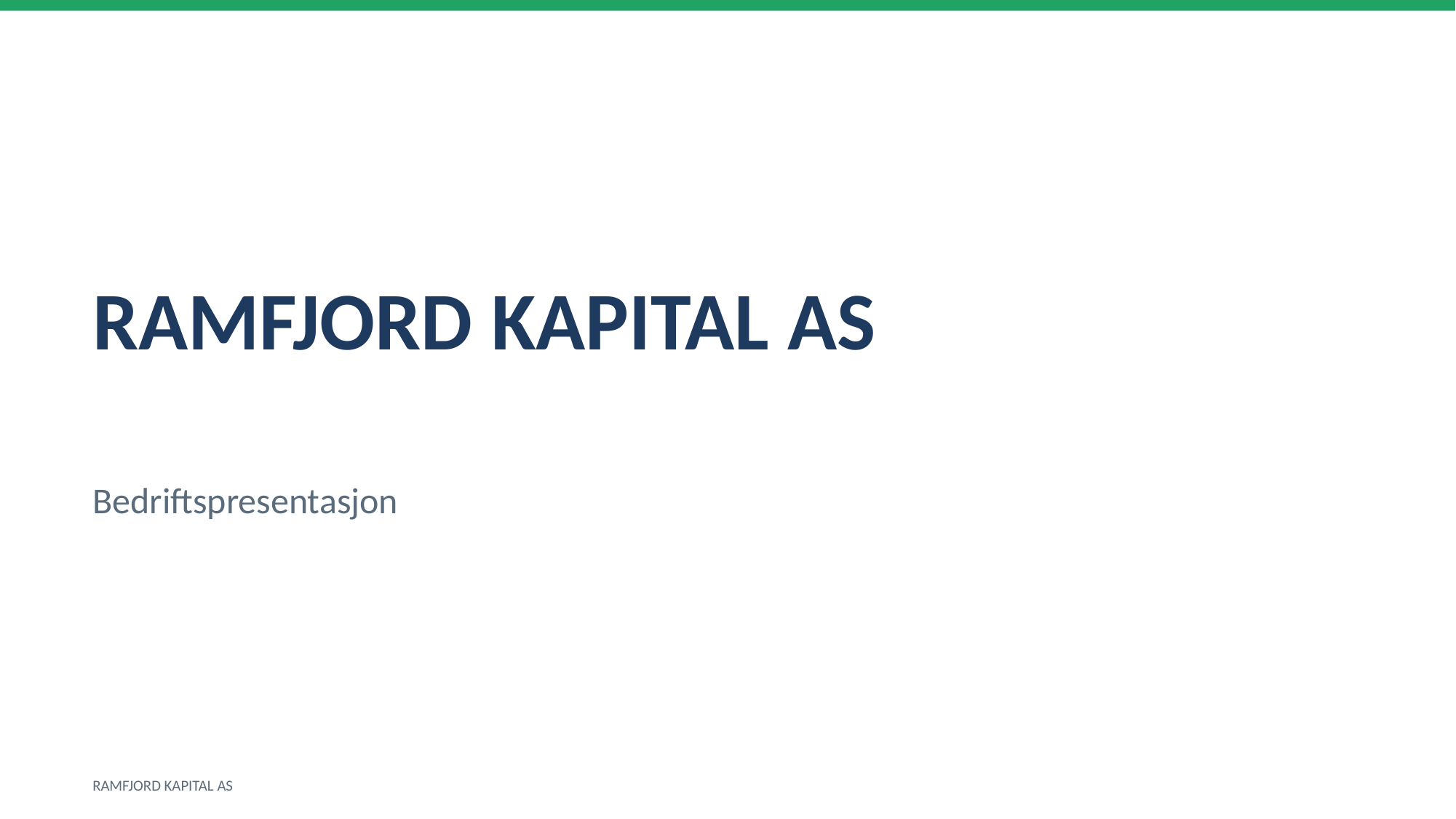

RAMFJORD KAPITAL AS
Bedriftspresentasjon
RAMFJORD KAPITAL AS